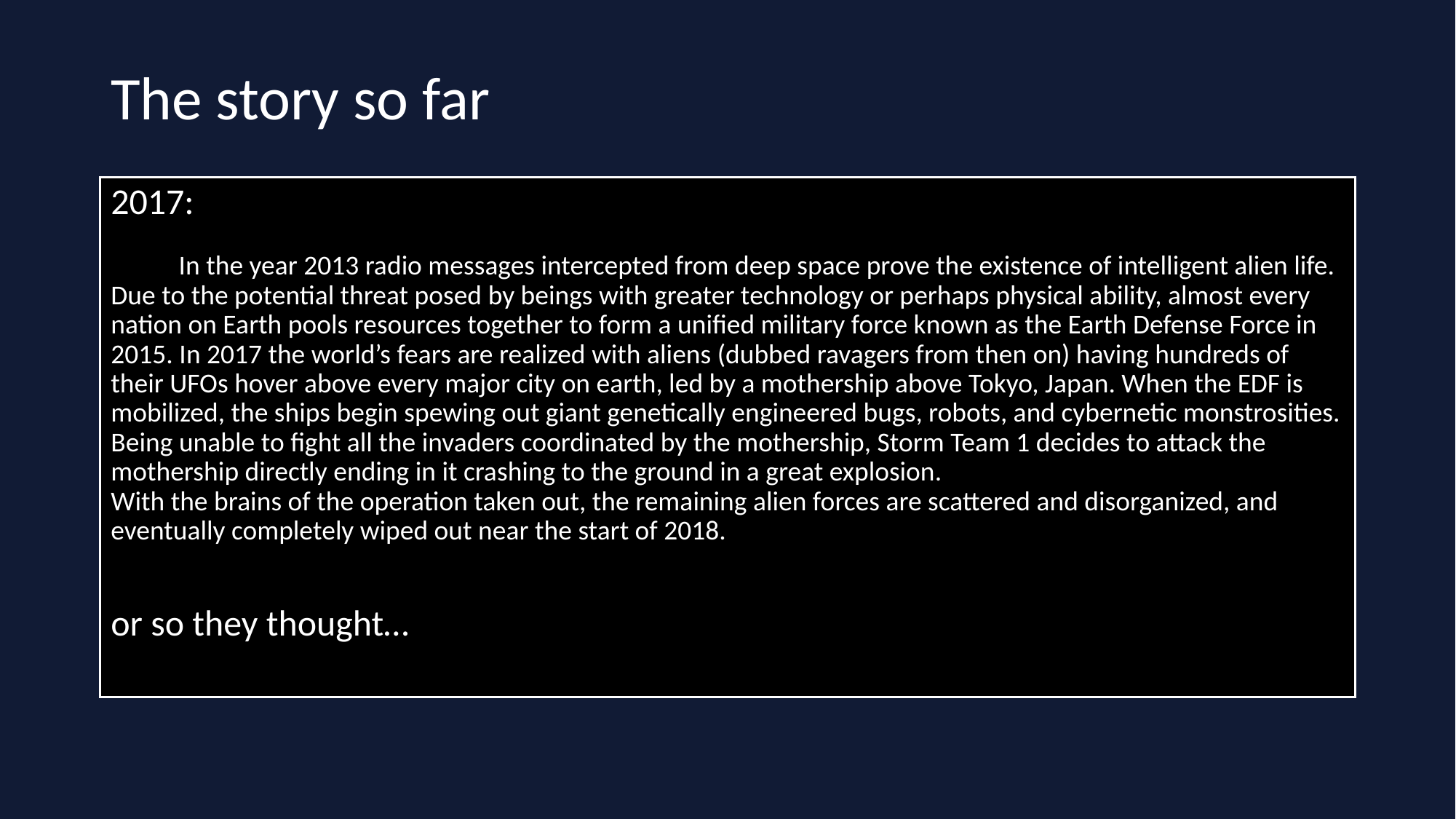

# The story so far
2017:
           In the year 2013 radio messages intercepted from deep space prove the existence of intelligent alien life. Due to the potential threat posed by beings with greater technology or perhaps physical ability, almost every nation on Earth pools resources together to form a unified military force known as the Earth Defense Force in 2015. In 2017 the world’s fears are realized with aliens (dubbed ravagers from then on) having hundreds of their UFOs hover above every major city on earth, led by a mothership above Tokyo, Japan. When the EDF is mobilized, the ships begin spewing out giant genetically engineered bugs, robots, and cybernetic monstrosities.
Being unable to fight all the invaders coordinated by the mothership, Storm Team 1 decides to attack the mothership directly ending in it crashing to the ground in a great explosion.
With the brains of the operation taken out, the remaining alien forces are scattered and disorganized, and eventually completely wiped out near the start of 2018.
or so they thought…